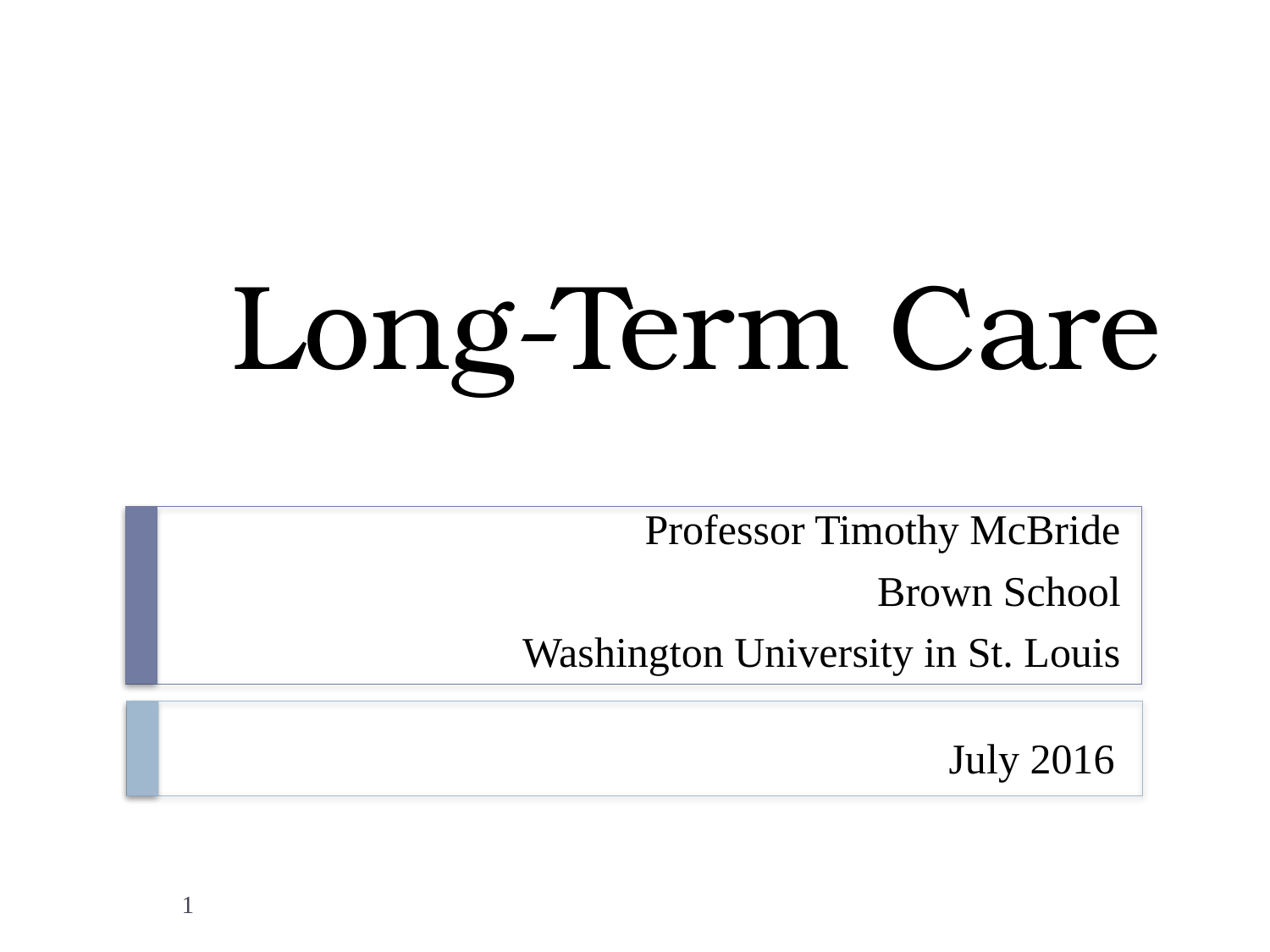

# Long-Term Care
Professor Timothy McBride
Brown School
Washington University in St. Louis

July 2016
1